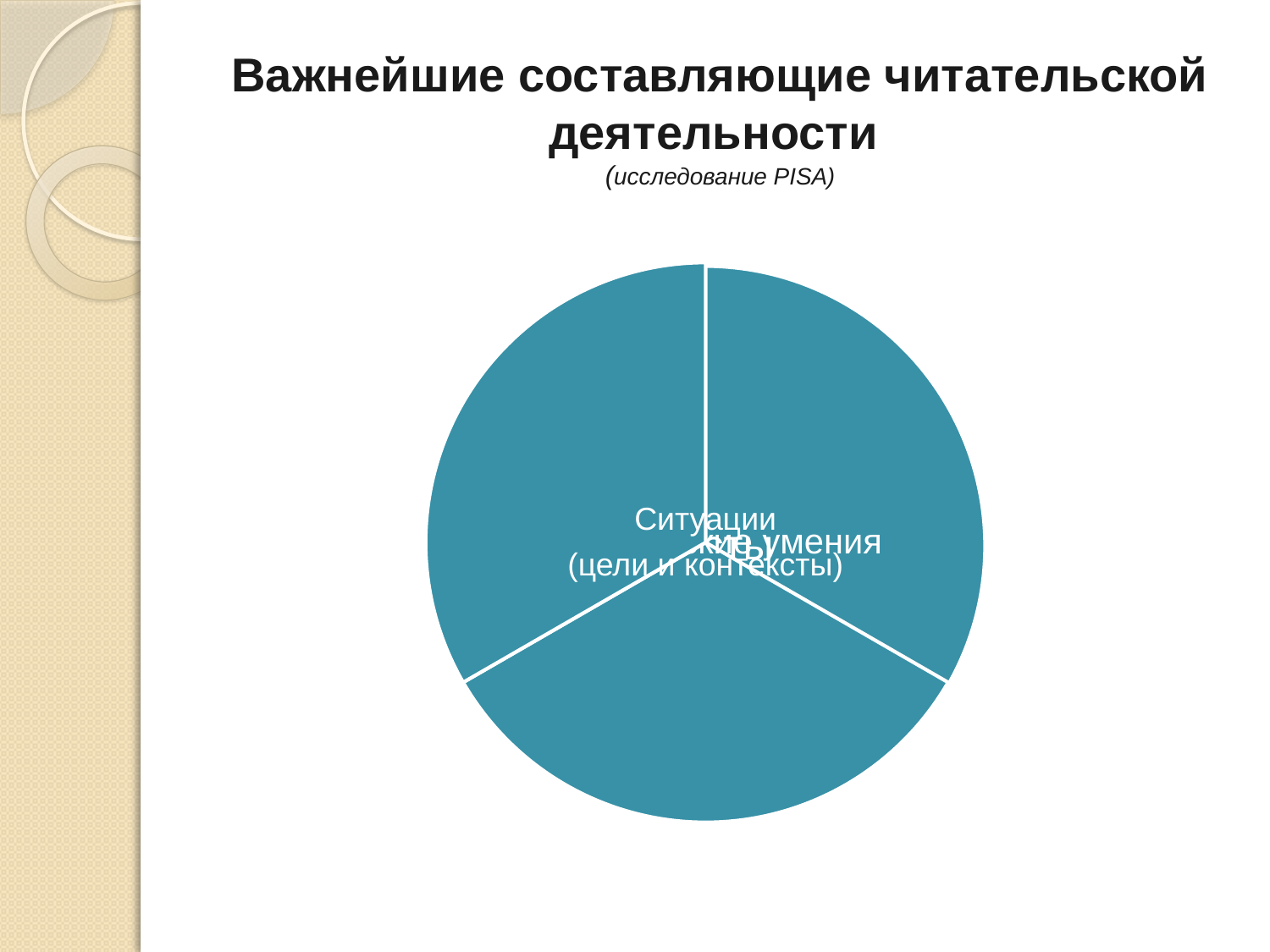

# Важнейшие составляющие читательской деятельности (исследование PISA)
Тексты
Читательские умения
Ситуации
(цели и контексты)